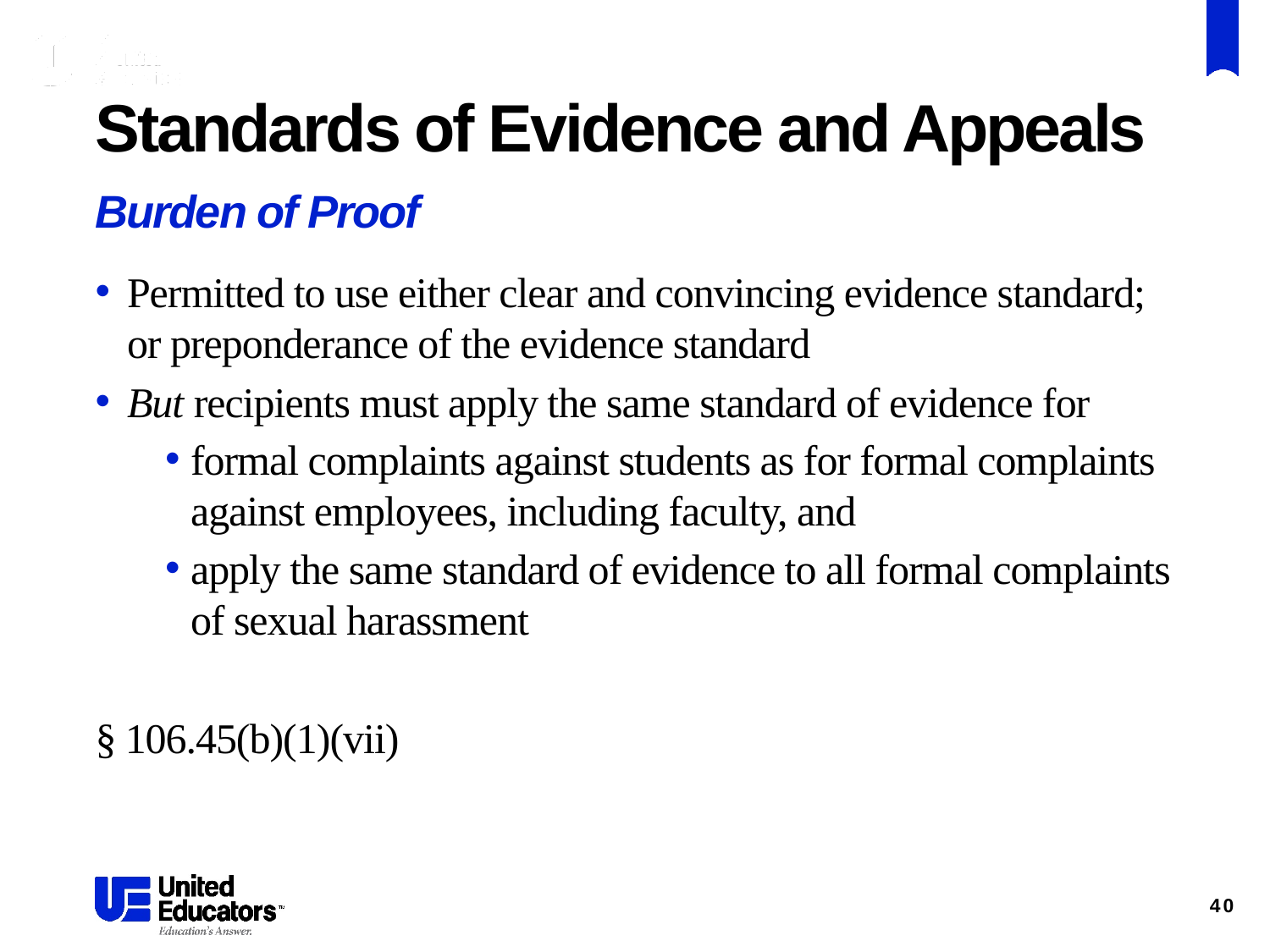

# Standards of Evidence and Appeals
Burden of Proof
Permitted to use either clear and convincing evidence standard; or preponderance of the evidence standard
But recipients must apply the same standard of evidence for
formal complaints against students as for formal complaints against employees, including faculty, and
apply the same standard of evidence to all formal complaints of sexual harassment

§ 106.45(b)(1)(vii)

40